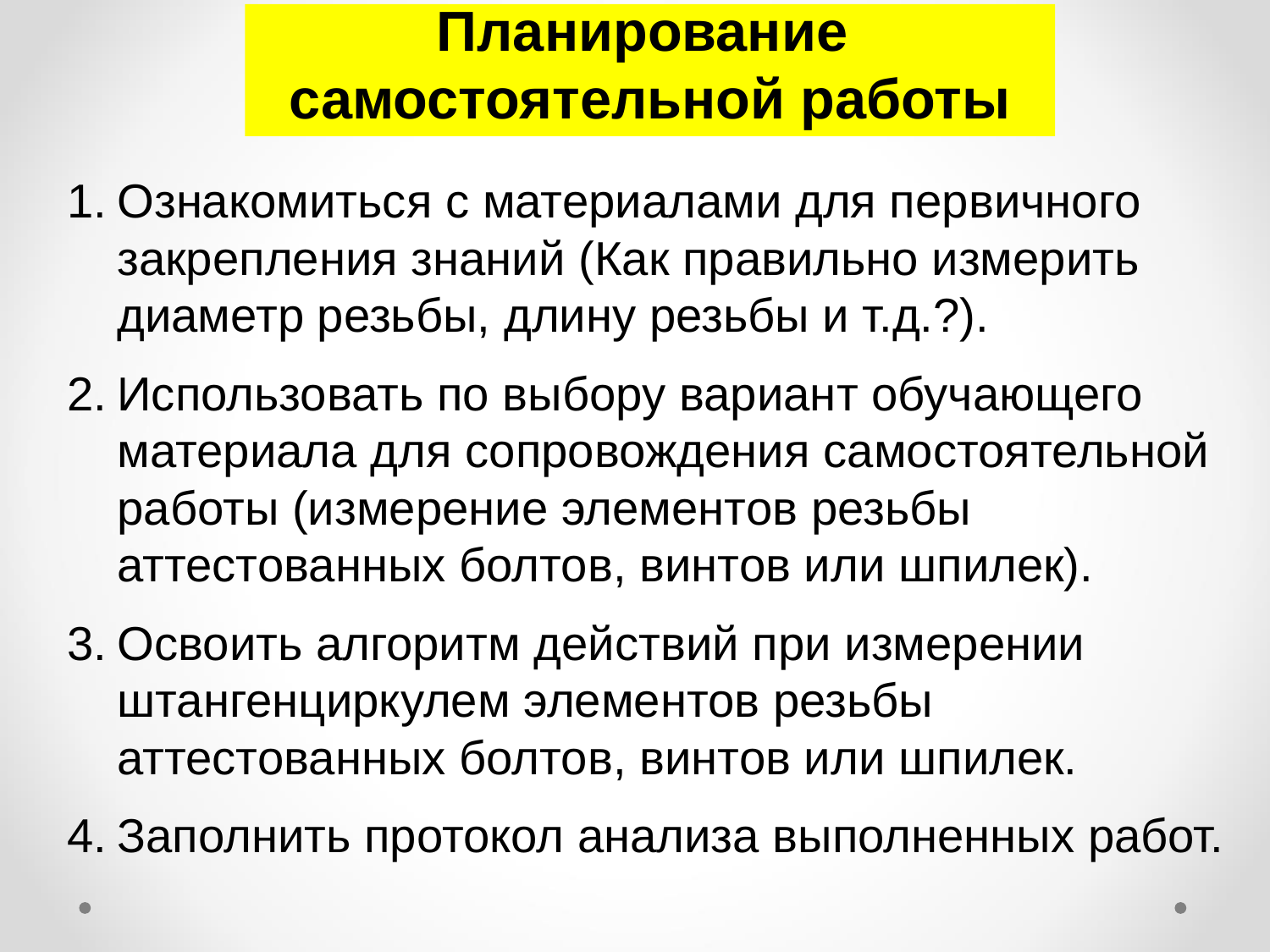

Планирование
самостоятельной работы
Ознакомиться с материалами для первичного закрепления знаний (Как правильно измерить диаметр резьбы, длину резьбы и т.д.?).
Использовать по выбору вариант обучающего материала для сопровождения самостоятельной работы (измерение элементов резьбы аттестованных болтов, винтов или шпилек).
Освоить алгоритм действий при измерении штангенциркулем элементов резьбы аттестованных болтов, винтов или шпилек.
Заполнить протокол анализа выполненных работ.